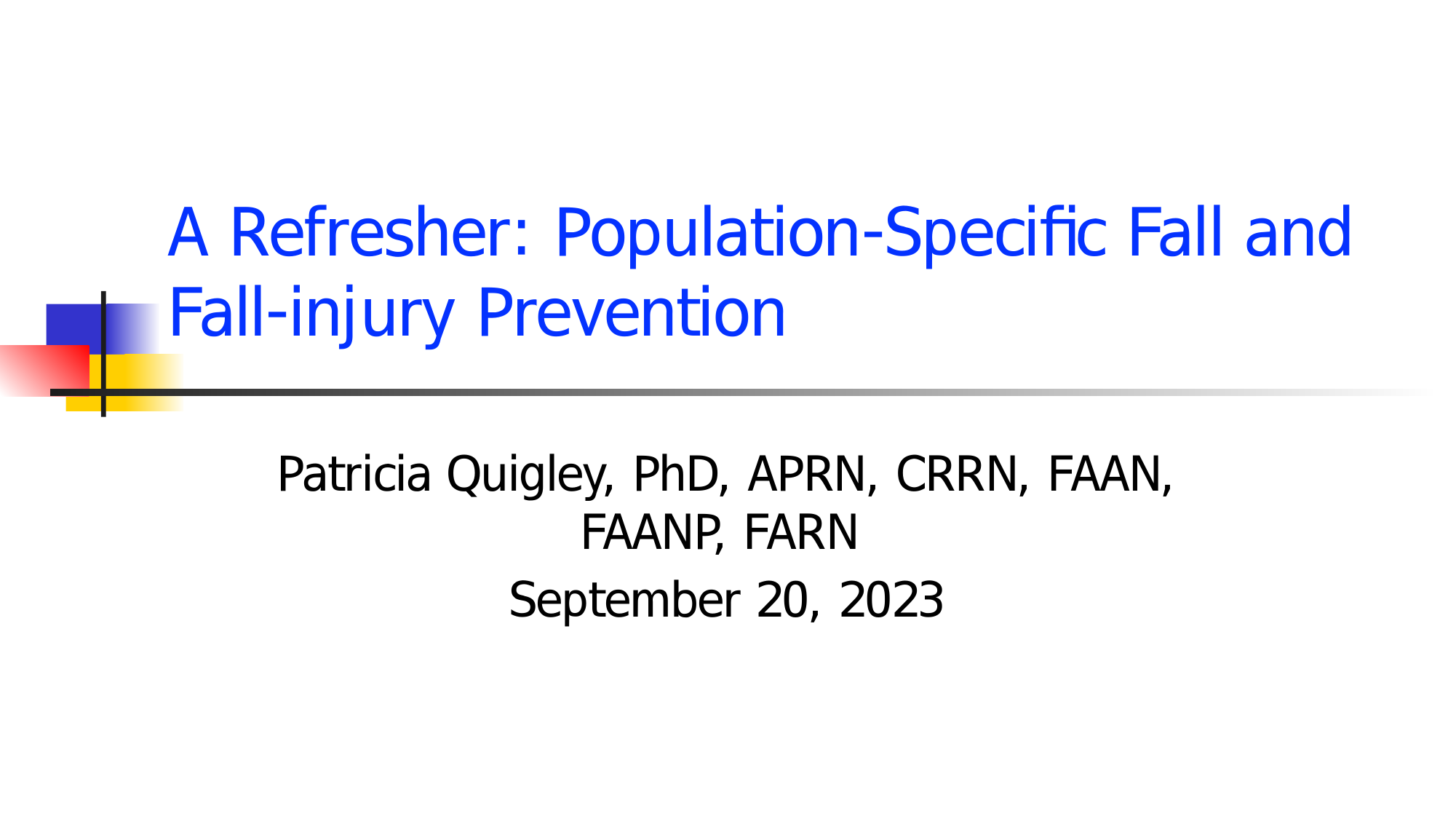

# A Refresher: Population-Specific Fall and Fall-injury Prevention
Patricia Quigley, PhD, APRN, CRRN, FAAN, FAANP, FARN
September 20, 2023